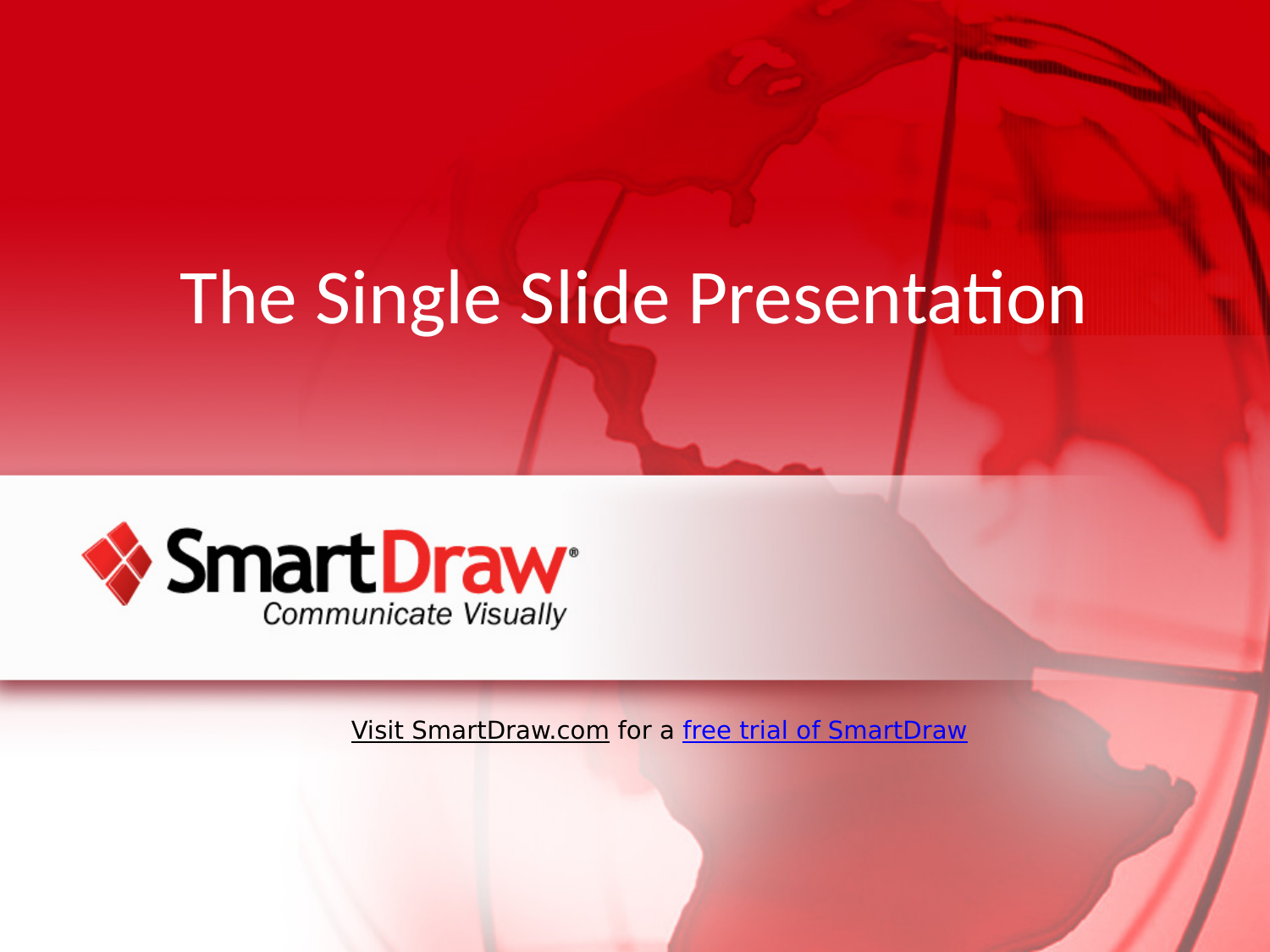

# The Single Slide Presentation
Visit SmartDraw.com for a free trial of SmartDraw